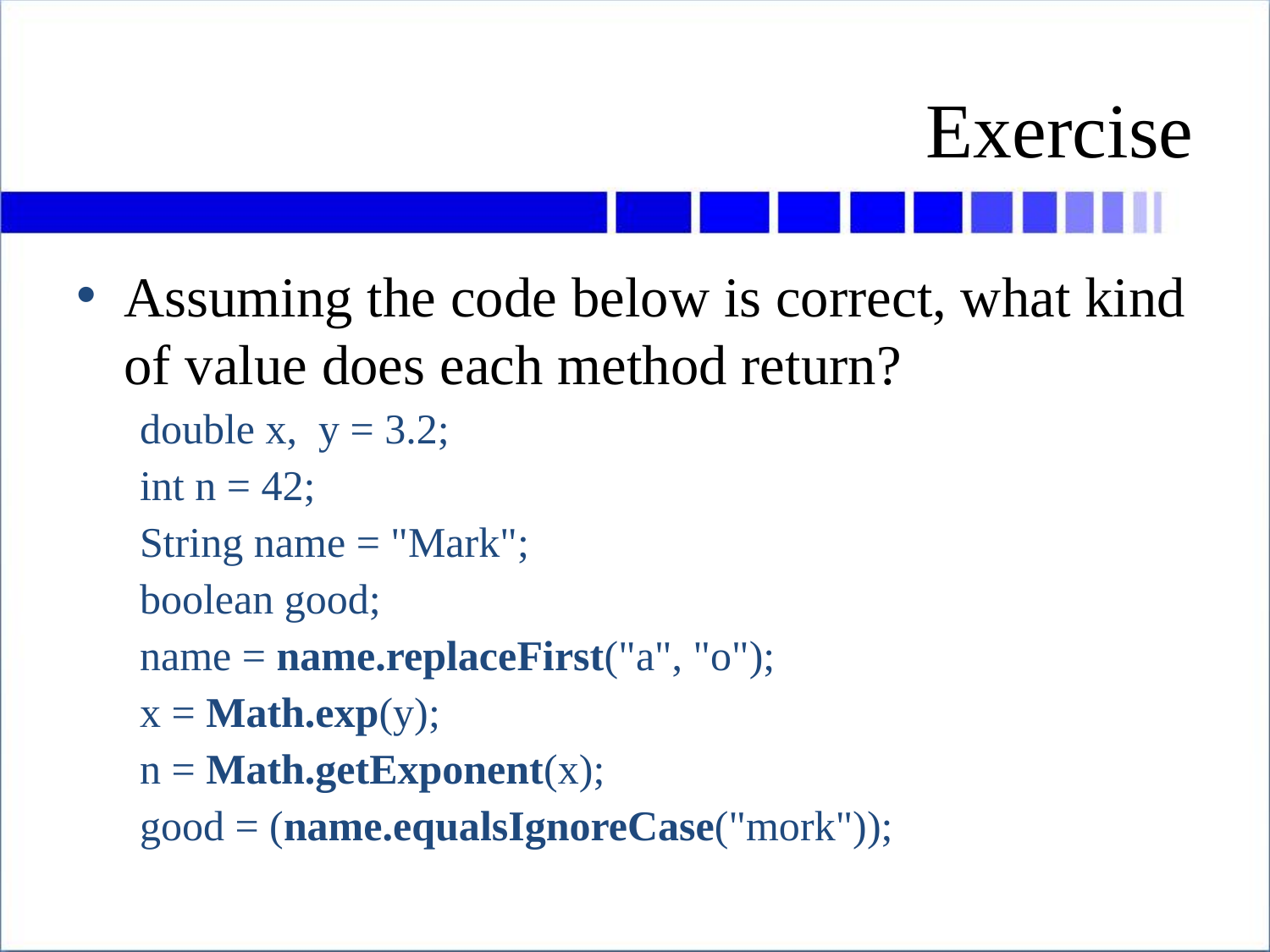

# Exercise
Assuming the code below is correct, what kind of value does each method return?
double x,  y = 3.2;
int n = 42;
String name = "Mark";
boolean good;
name = name.replaceFirst("a", "o");
x = Math.exp(y);
n = Math.getExponent(x);
good = (name.equalsIgnoreCase("mork"));